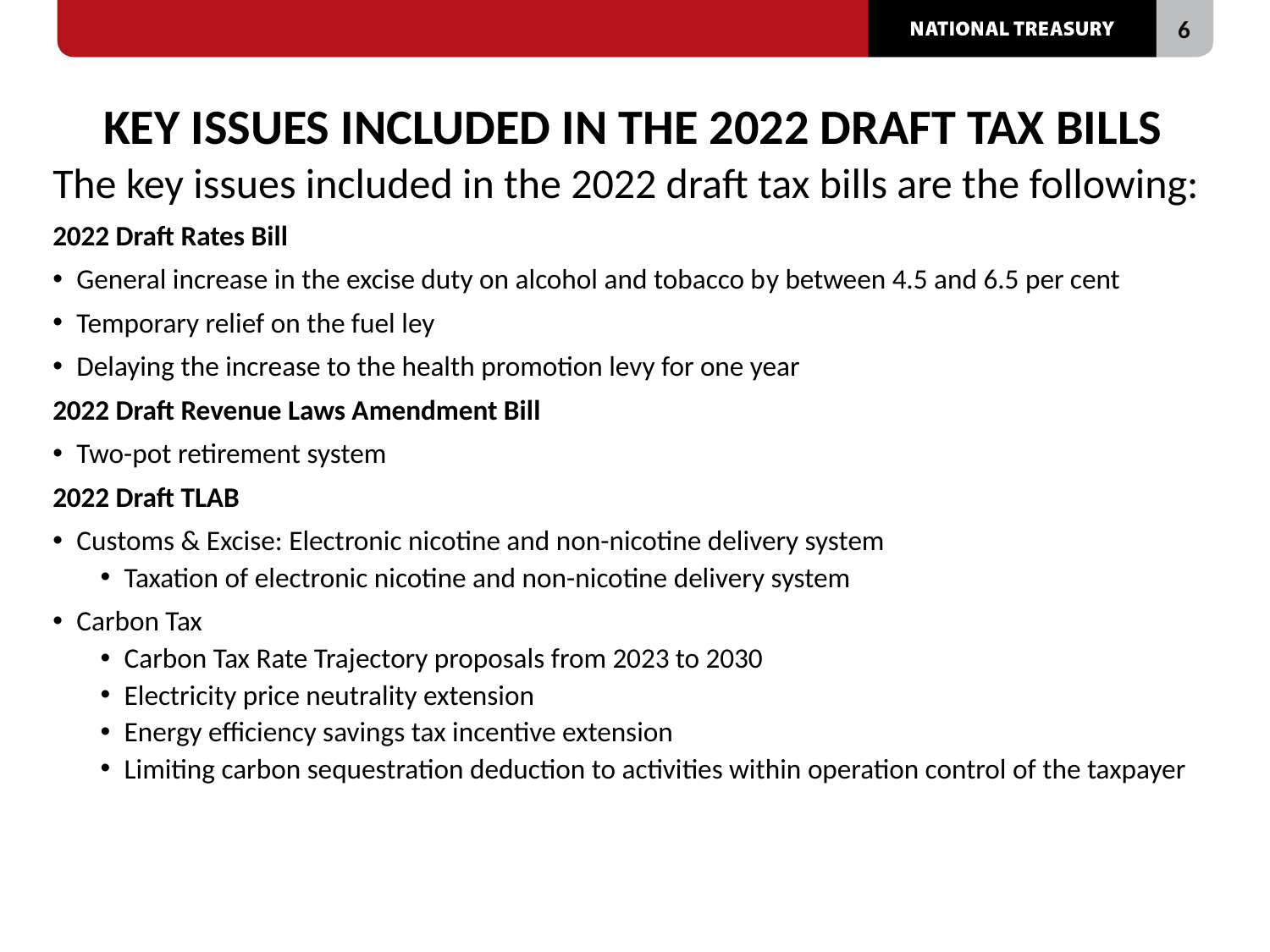

# KEY ISSUES INCLUDED IN THE 2022 DRAFT TAX BILLS
The key issues included in the 2022 draft tax bills are the following:
2022 Draft Rates Bill
General increase in the excise duty on alcohol and tobacco by between 4.5 and 6.5 per cent
Temporary relief on the fuel ley
Delaying the increase to the health promotion levy for one year
2022 Draft Revenue Laws Amendment Bill
Two-pot retirement system
2022 Draft TLAB
Customs & Excise: Electronic nicotine and non-nicotine delivery system
Taxation of electronic nicotine and non-nicotine delivery system
Carbon Tax
Carbon Tax Rate Trajectory proposals from 2023 to 2030
Electricity price neutrality extension
Energy efficiency savings tax incentive extension
Limiting carbon sequestration deduction to activities within operation control of the taxpayer